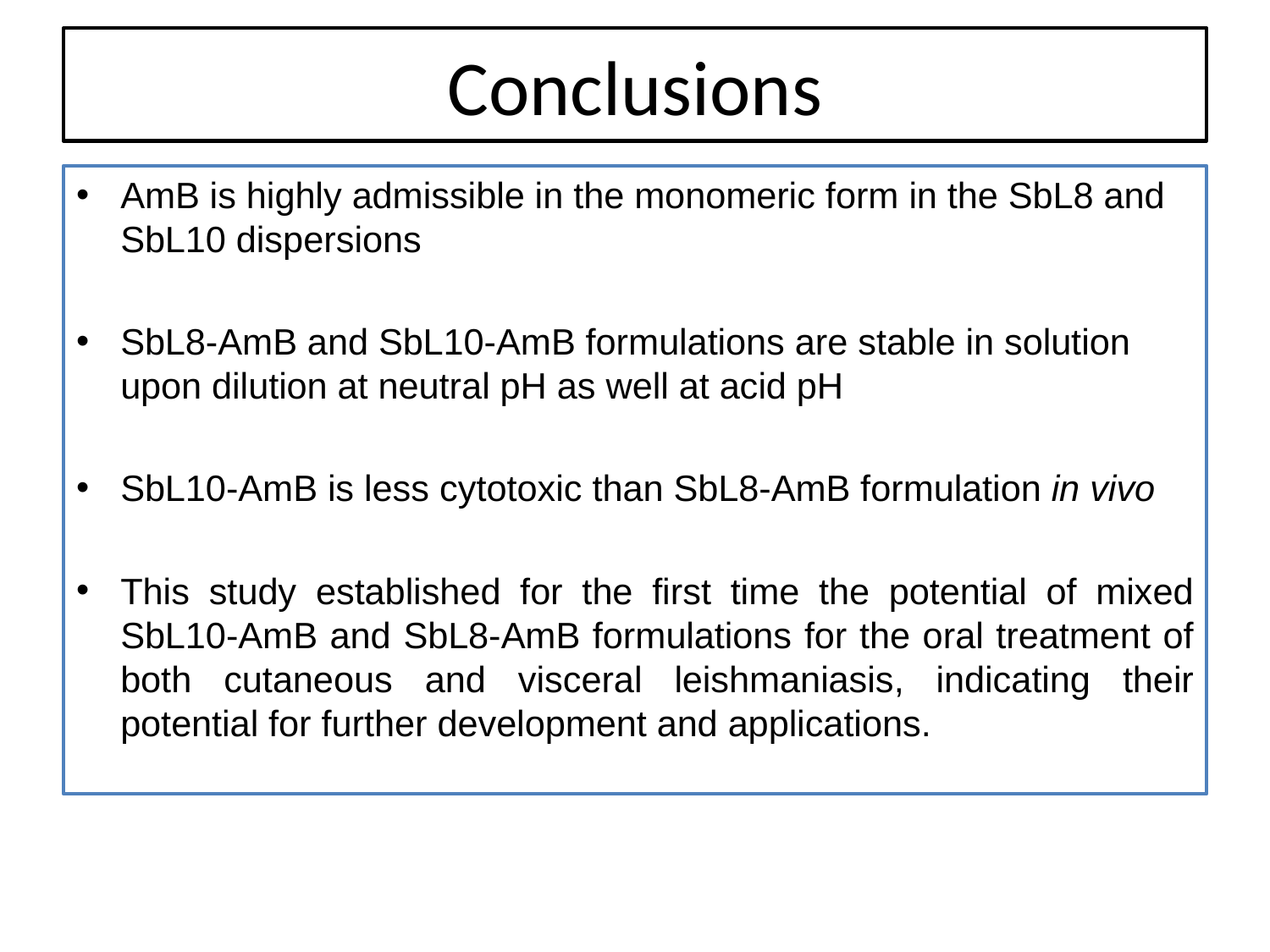

# Conclusions
AmB is highly admissible in the monomeric form in the SbL8 and SbL10 dispersions

SbL8-AmB and SbL10-AmB formulations are stable in solution upon dilution at neutral pH as well at acid pH

SbL10-AmB is less cytotoxic than SbL8-AmB formulation in vivo

This study established for the first time the potential of mixed SbL10-AmB and SbL8-AmB formulations for the oral treatment of both cutaneous and visceral leishmaniasis, indicating their potential for further development and applications.